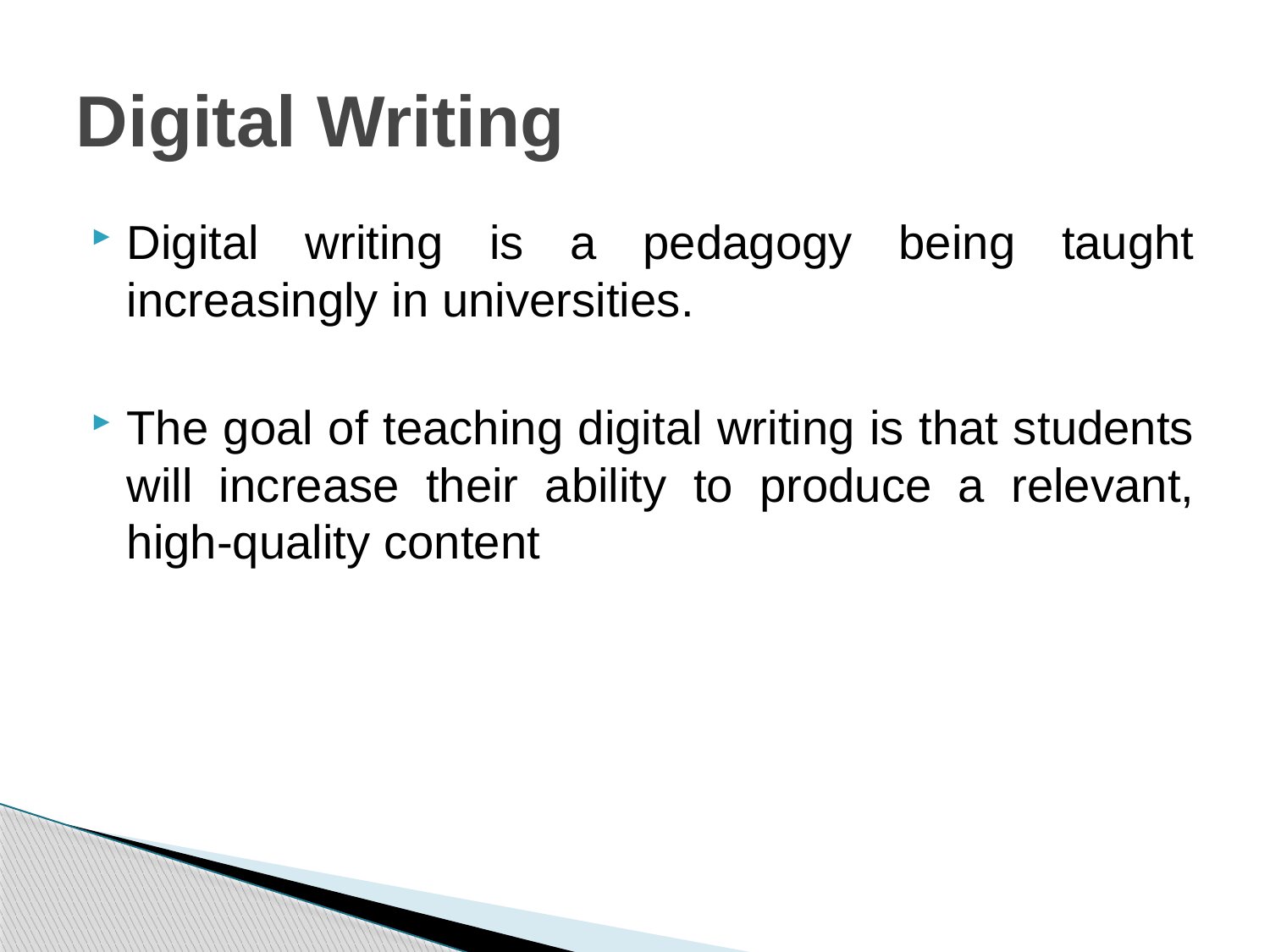

# Digital Writing
Digital writing is a pedagogy being taught increasingly in universities.

The goal of teaching digital writing is that students will increase their ability to produce a relevant, high-quality content